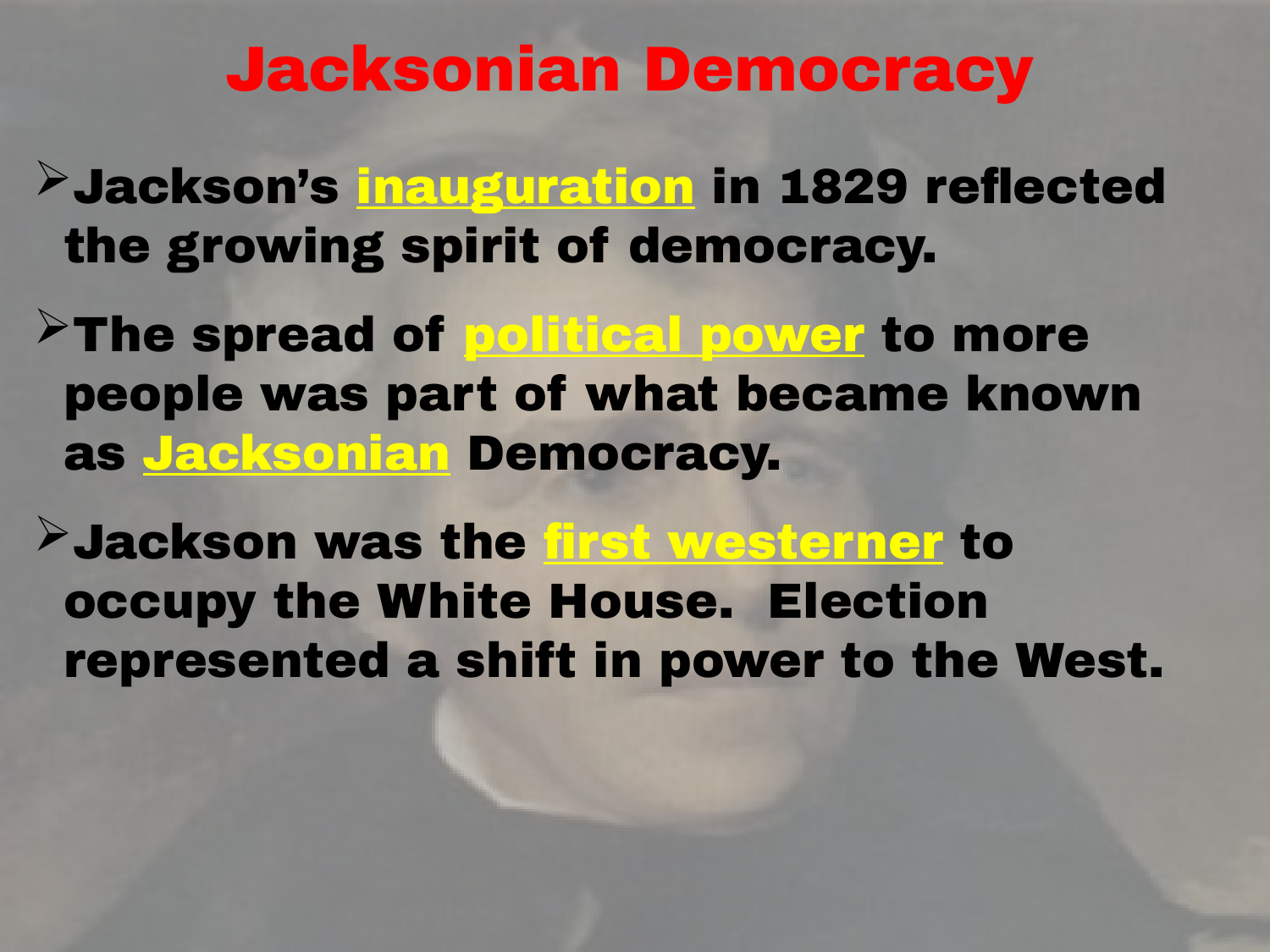

Jacksonian Democracy
Jackson’s inauguration in 1829 reflected the growing spirit of democracy.

The spread of political power to more people was part of what became known as Jacksonian Democracy.

Jackson was the first westerner to occupy the White House.  Election represented a shift in power to the West.